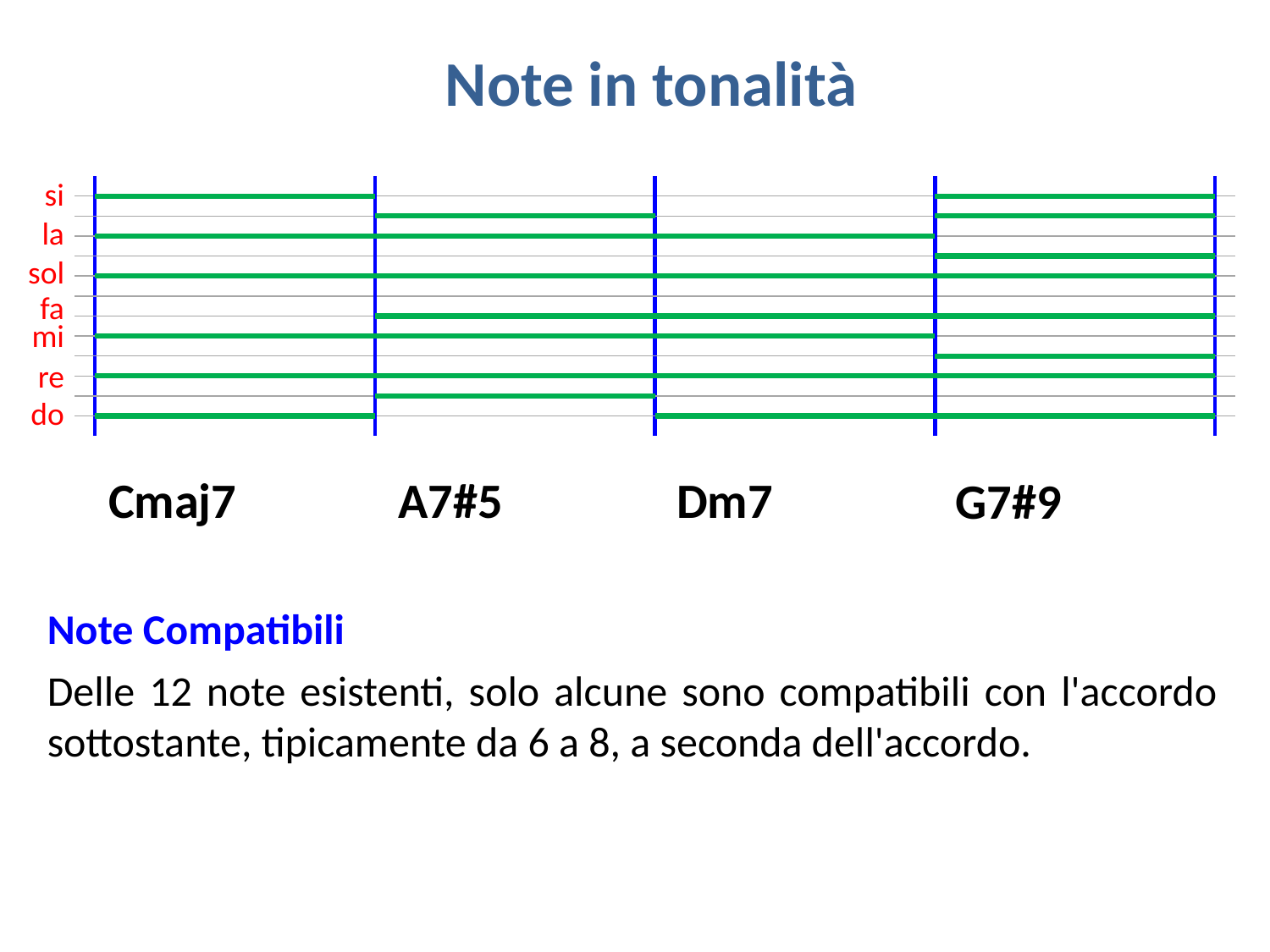

Note in tonalità
si
la
sol
fa
mi
re
do
Cmaj7
A7#5
Dm7
G7#9
Note Compatibili
Delle 12 note esistenti, solo alcune sono compatibili con l'accordo sottostante, tipicamente da 6 a 8, a seconda dell'accordo.